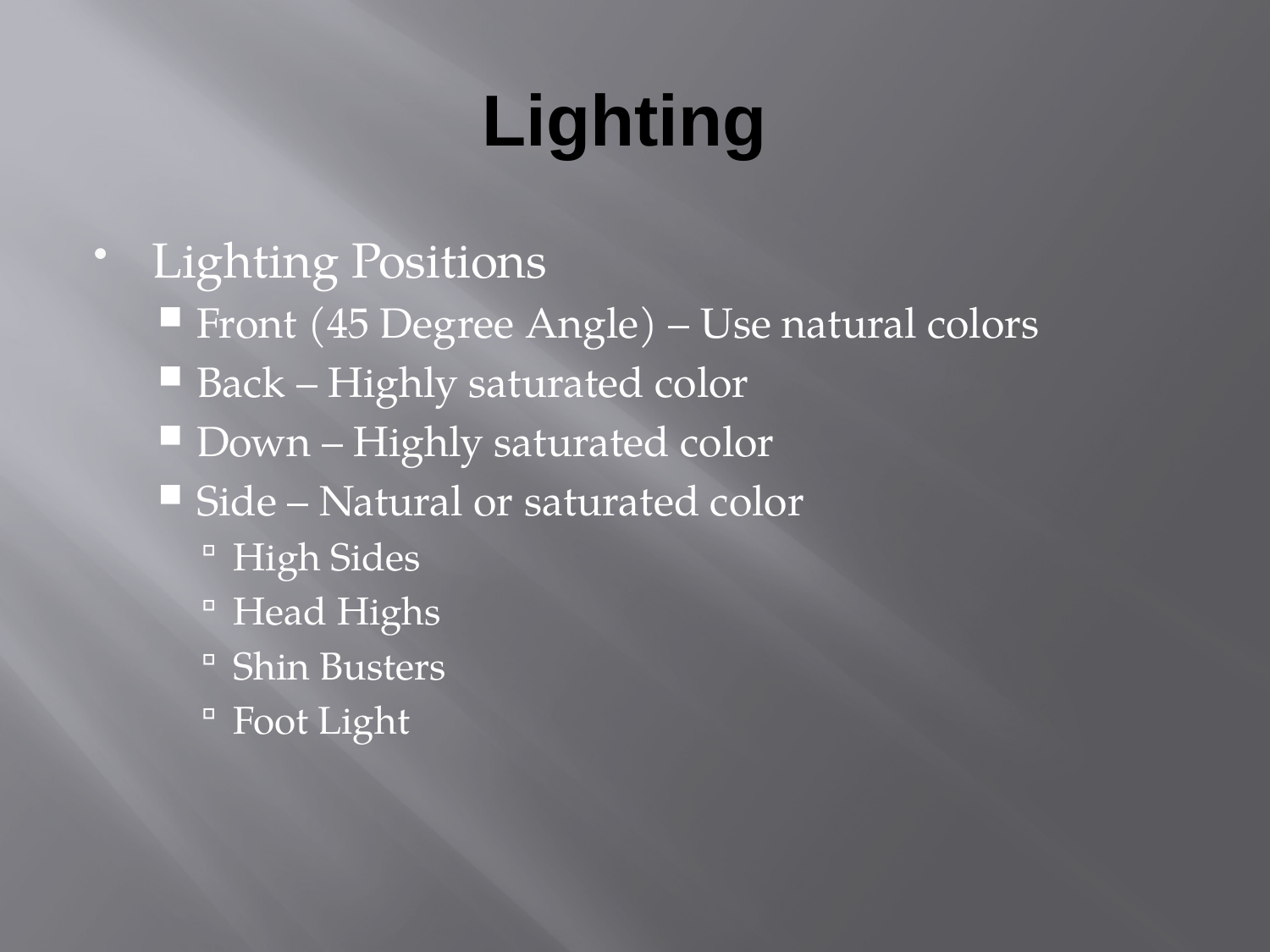

# Lighting
Lighting Positions
Front (45 Degree Angle) – Use natural colors
Back – Highly saturated color
Down – Highly saturated color
Side – Natural or saturated color
High Sides
Head Highs
Shin Busters
Foot Light